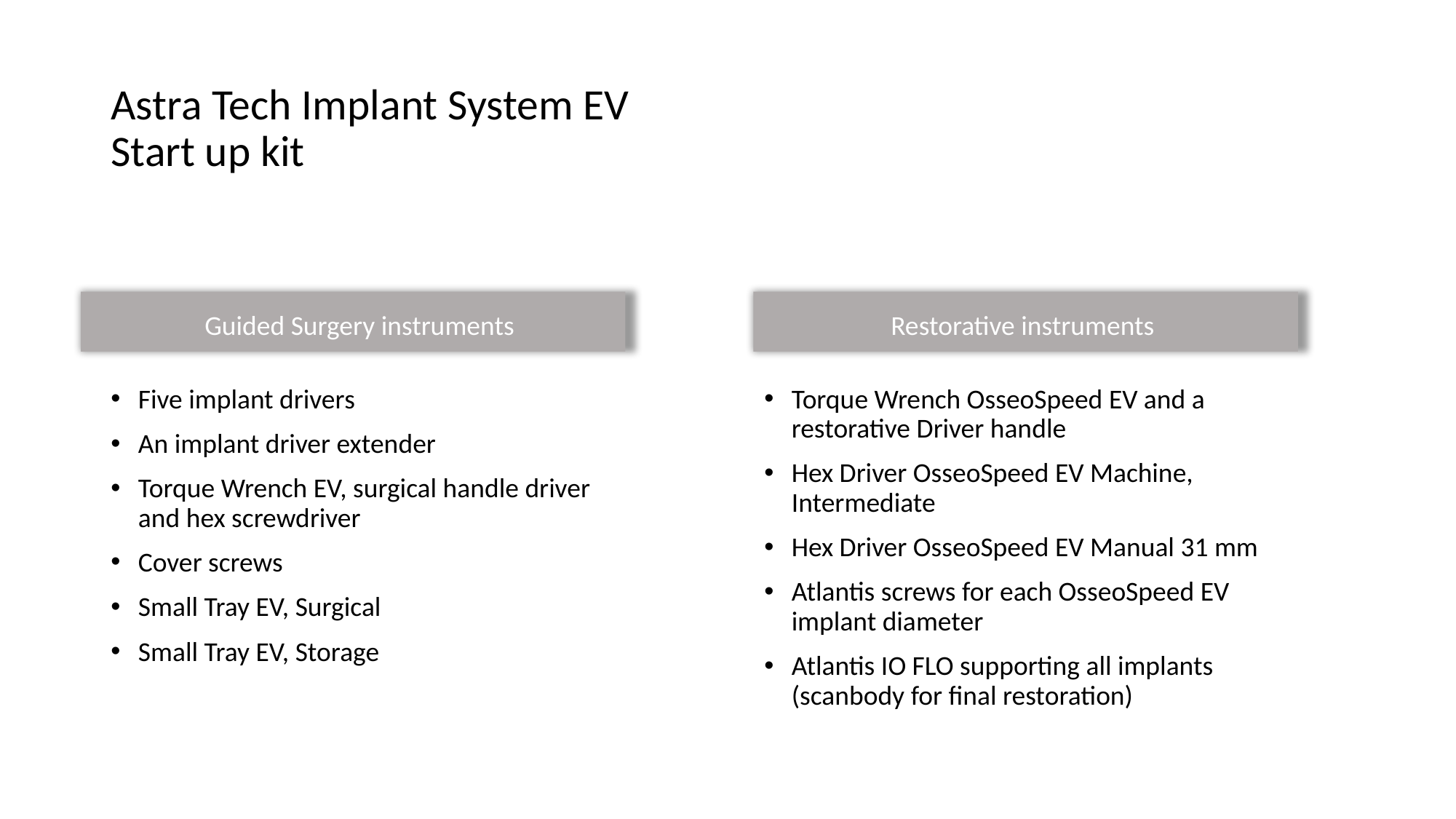

# Astra Tech Implant System EV Start up kit

Guided Surgery instruments

Five implant drivers
An implant driver extender
Torque Wrench EV, surgical handle driver and hex screwdriver
Cover screws
Small Tray EV, Surgical
Small Tray EV, Storage

Restorative instruments

Torque Wrench OsseoSpeed EV and a restorative Driver handle
Hex Driver OsseoSpeed EV Machine, Intermediate
Hex Driver OsseoSpeed EV Manual 31 mm
Atlantis screws for each OsseoSpeed EV implant diameter
Atlantis IO FLO supporting all implants (scanbody for final restoration)